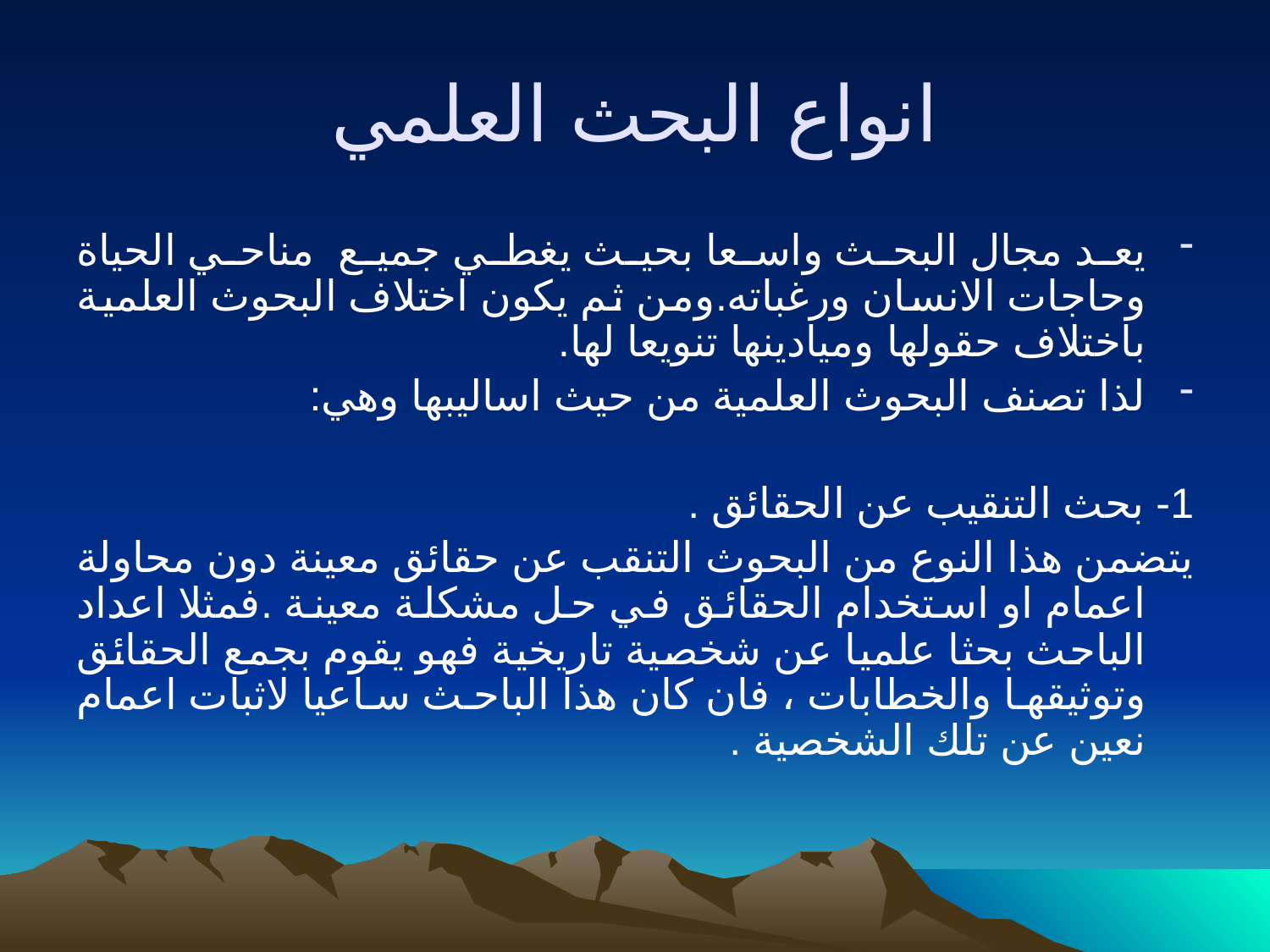

# انواع البحث العلمي
يعد مجال البحث واسعا بحيث يغطي جميع  مناحي الحياة وحاجات الانسان ورغباته.ومن ثم يكون اختلاف البحوث العلمية باختلاف حقولها وميادينها تنويعا لها.
لذا تصنف البحوث العلمية من حيث اساليبها وهي:

1- بحث التنقيب عن الحقائق .
يتضمن هذا النوع من البحوث التنقب عن حقائق معينة دون محاولة اعمام او استخدام الحقائق في حل مشكلة معينة .فمثلا اعداد الباحث بحثا علميا عن شخصية تاريخية فهو يقوم بجمع الحقائق وتوثيقها والخطابات ، فان كان هذا الباحث ساعيا لاثبات اعمام نعين عن تلك الشخصية .